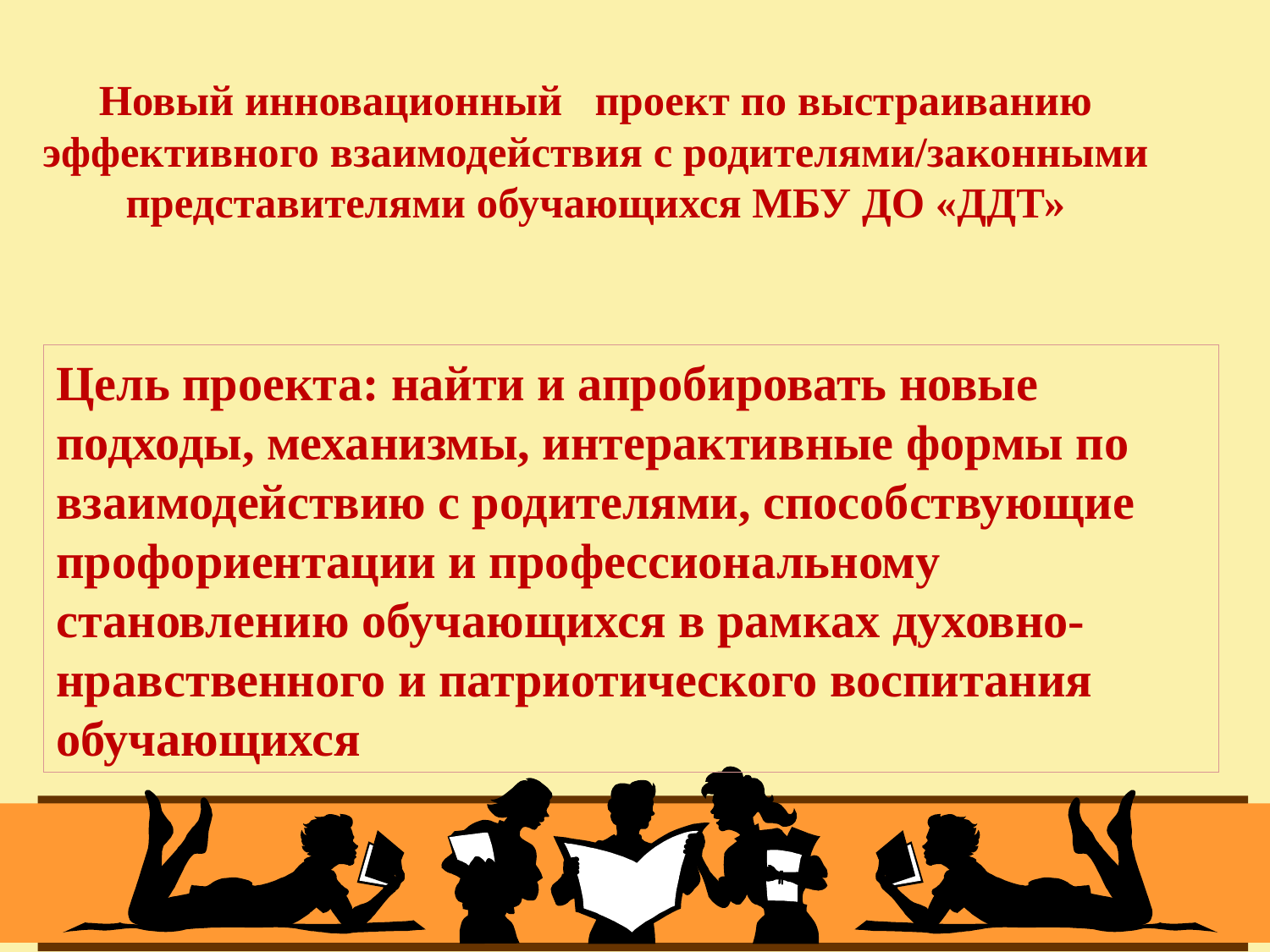

#
Новый инновационный   проект по выстраиванию эффективного взаимодействия с родителями/законными представителями обучающихся МБУ ДО «ДДТ»
Цель проекта: найти и апробировать новые подходы, механизмы, интерактивные формы по взаимодействию с родителями, способствующие  профориентации и профессиональному становлению обучающихся в рамках духовно-нравственного и патриотического воспитания обучающихся